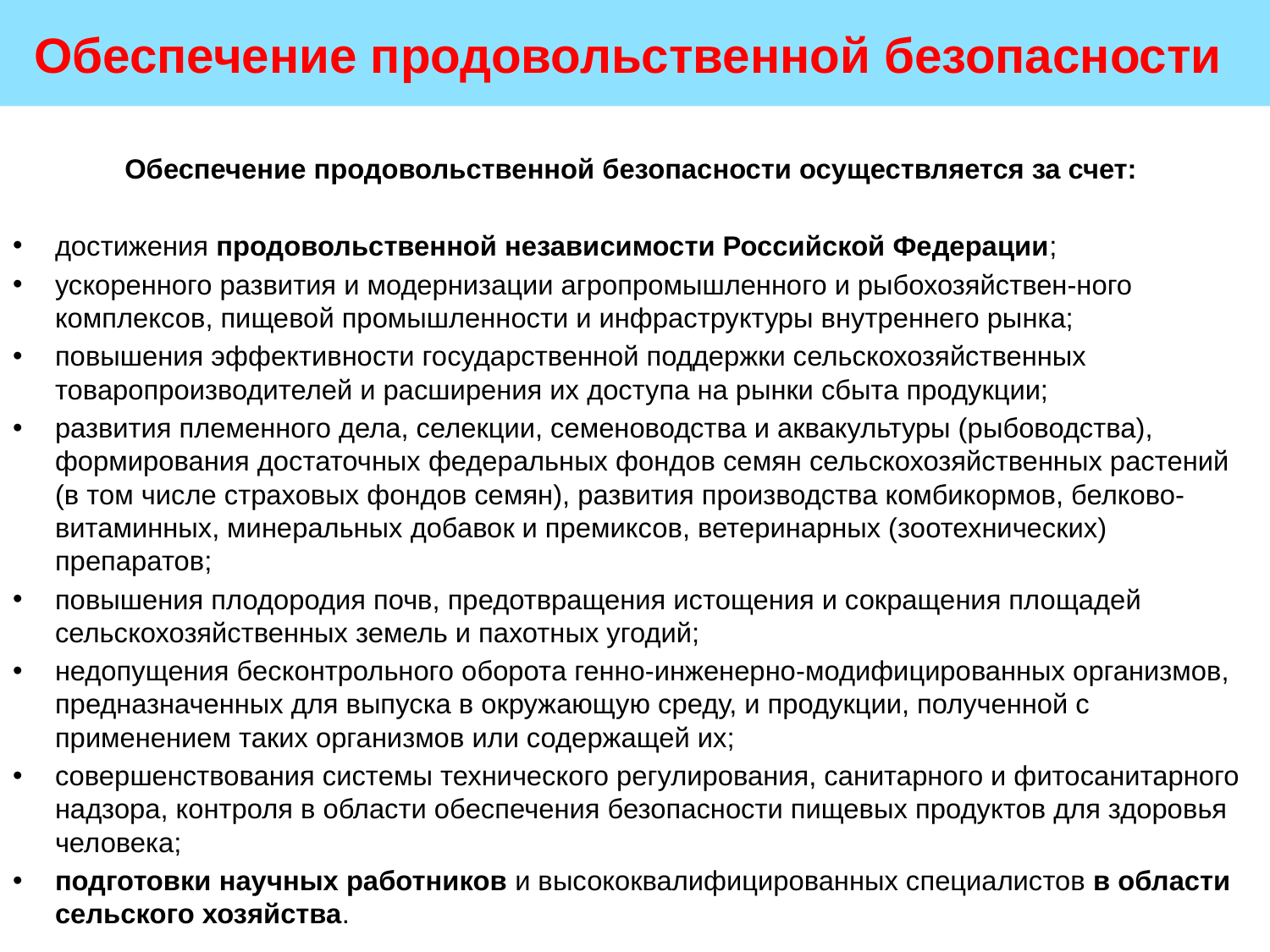

# Обеспечение продовольственной безопасности

Обеспечение продовольственной безопасности осуществляется за счет:

достижения продовольственной независимости Российской Федерации;
ускоренного развития и модернизации агропромышленного и рыбохозяйствен-ного комплексов, пищевой промышленности и инфраструктуры внутреннего рынка;
повышения эффективности государственной поддержки сельскохозяйственных товаропроизводителей и расширения их доступа на рынки сбыта продукции;
развития племенного дела, селекции, семеноводства и аквакультуры (рыбоводства), формирования достаточных федеральных фондов семян сельскохозяйственных растений (в том числе страховых фондов семян), развития производства комбикормов, белково-витаминных, минеральных добавок и премиксов, ветеринарных (зоотехнических) препаратов;
повышения плодородия почв, предотвращения истощения и сокращения площадей сельскохозяйственных земель и пахотных угодий;
недопущения бесконтрольного оборота генно-инженерно-модифицированных организмов, предназначенных для выпуска в окружающую среду, и продукции, полученной с применением таких организмов или содержащей их;
совершенствования системы технического регулирования, санитарного и фитосанитарного надзора, контроля в области обеспечения безопасности пищевых продуктов для здоровья человека;
подготовки научных работников и высококвалифицированных специалистов в области сельского хозяйства.